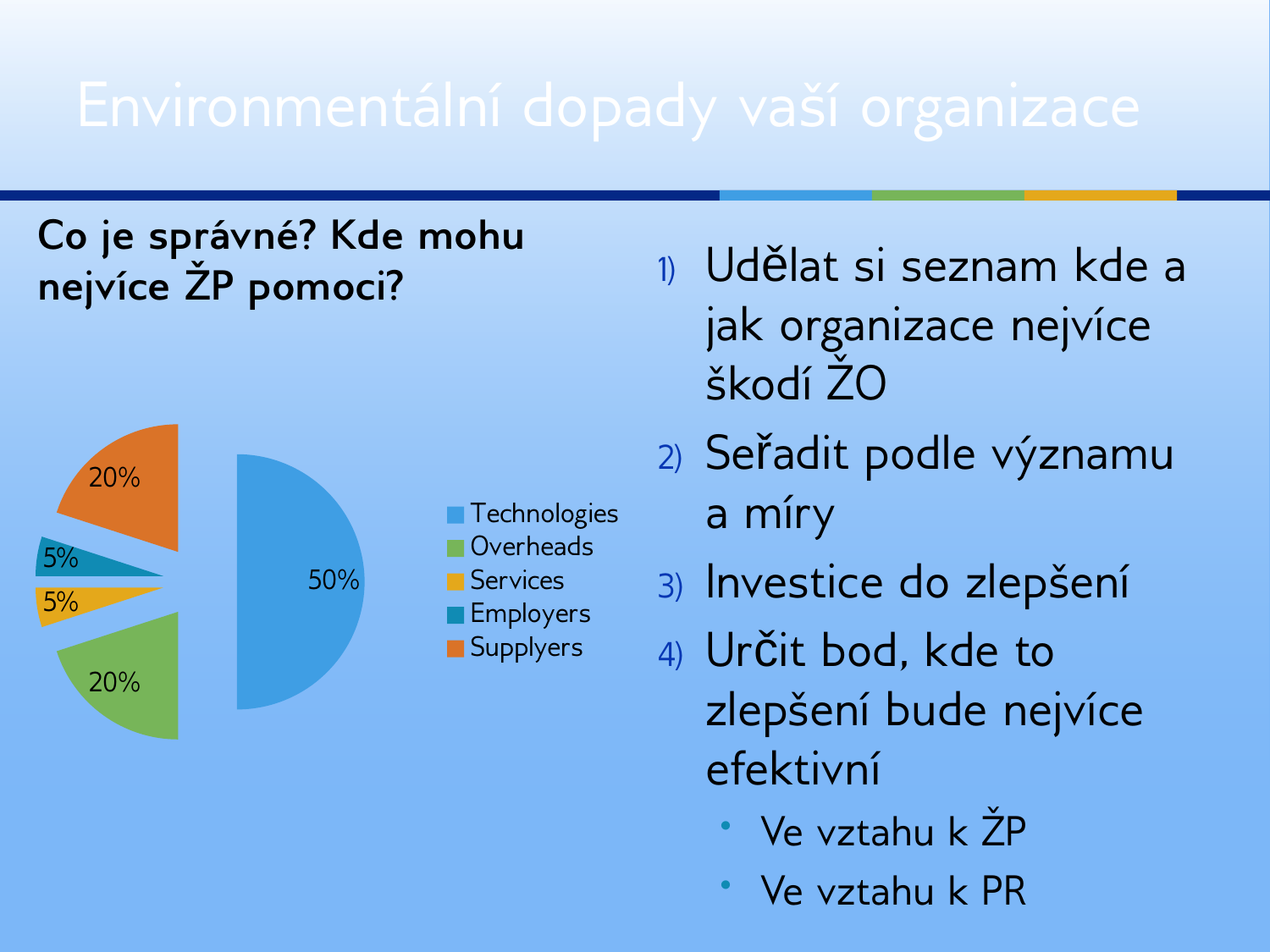

# Environmentální dopady vaší organizace
Co je správné? Kde mohu nejvíce ŽP pomoci?
Udělat si seznam kde a jak organizace nejvíce škodí ŽO
Seřadit podle významu a míry
Investice do zlepšení
Určit bod, kde to zlepšení bude nejvíce efektivní
Ve vztahu k ŽP
Ve vztahu k PR

### Chart

| Category | Impacts |
|---|---|
| Technologies | 50.0 |
| Overheads | 20.0 |
| Services | 5.0 |
| Employers | 5.0 |
| Supplyers | 20.0 |